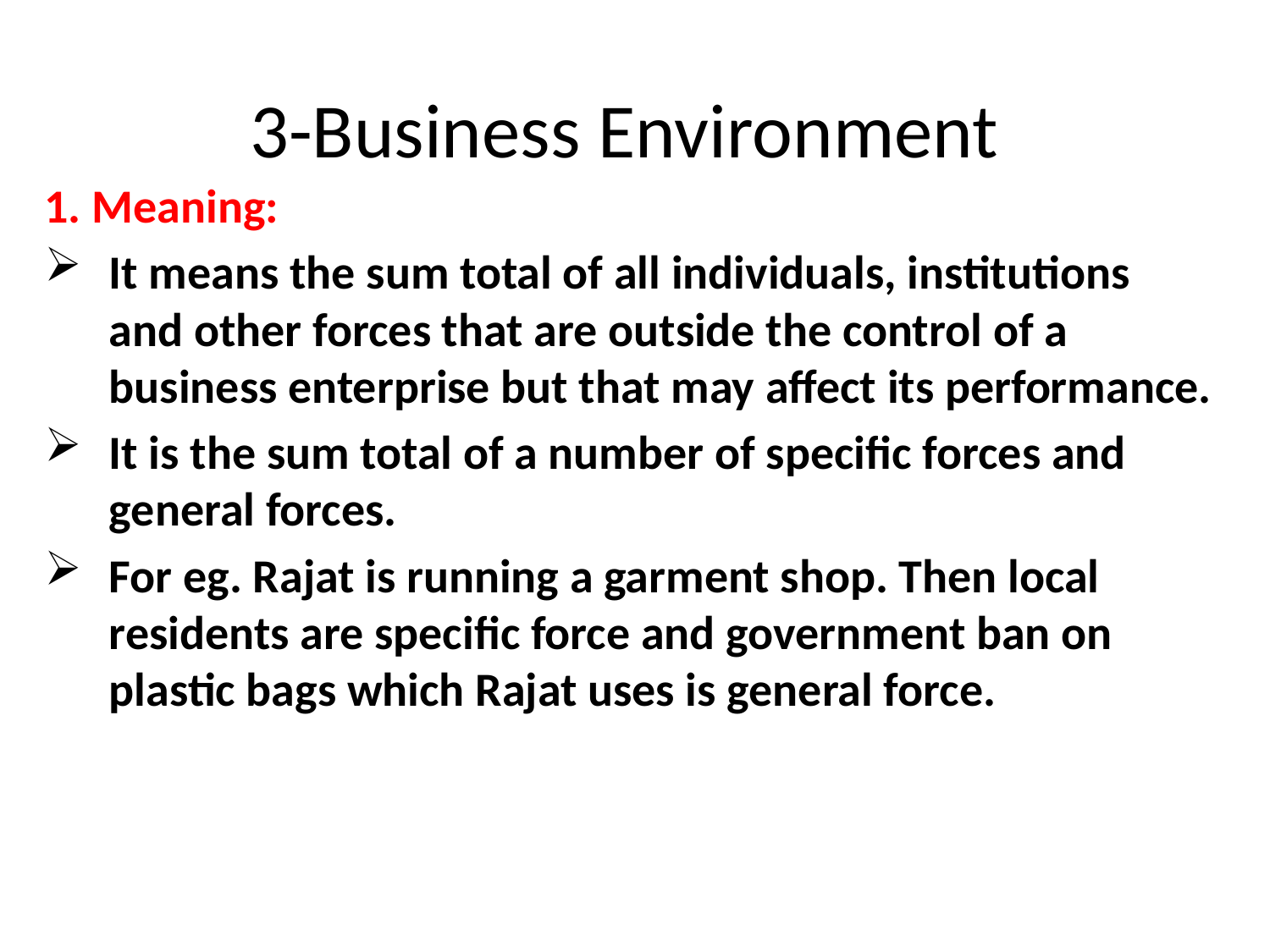

# 3-Business Environment
1. Meaning:
It means the sum total of all individuals, institutions and other forces that are outside the control of a business enterprise but that may affect its performance.
It is the sum total of a number of specific forces and general forces.
For eg. Rajat is running a garment shop. Then local residents are specific force and government ban on plastic bags which Rajat uses is general force.